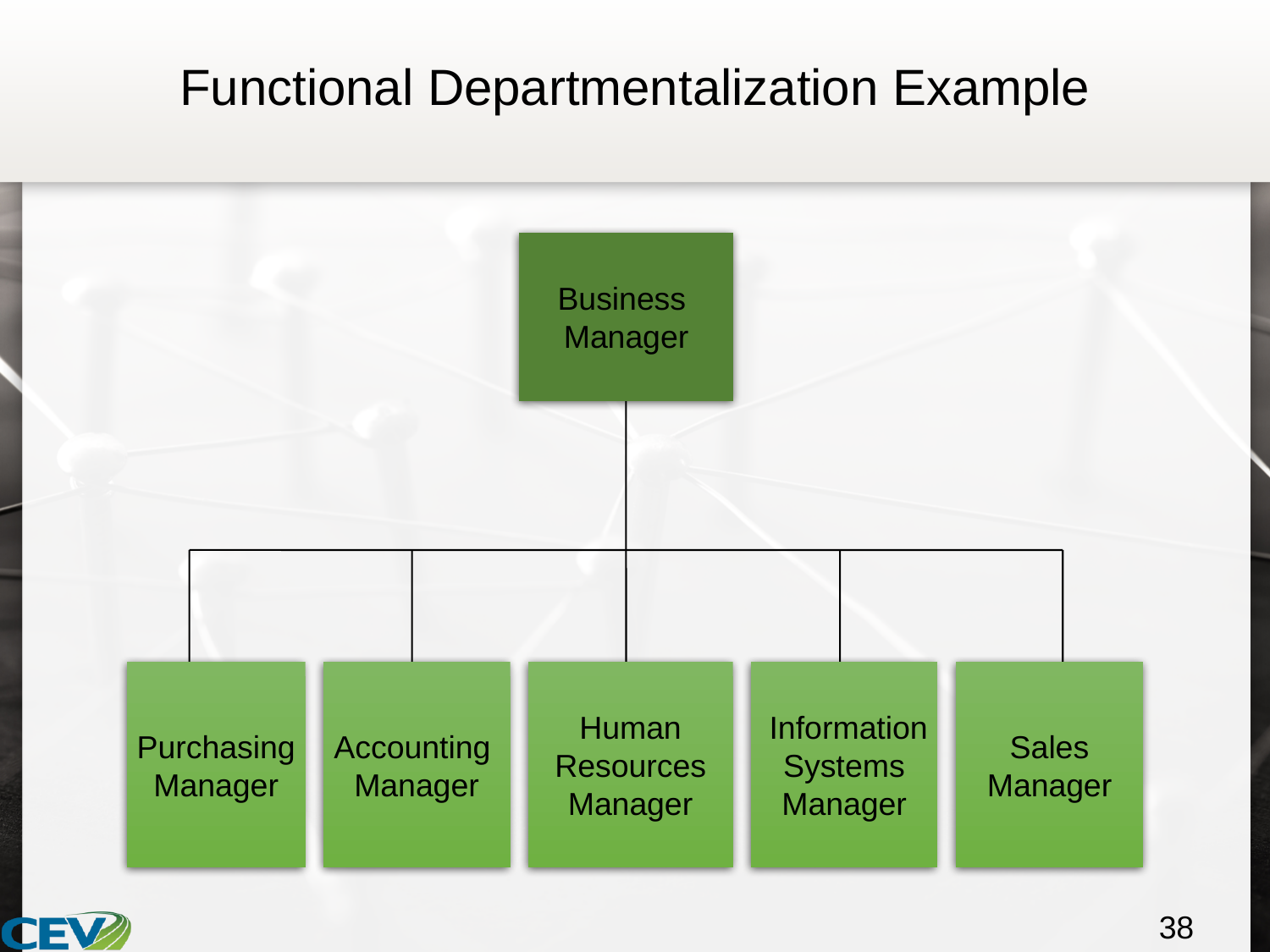

# Functional Departmentalization Example
Business
Manager

Purchasing
Manager
Accounting
Manager
 Human
Resources
Manager
 Information
Systems
Manager
Sales
Manager